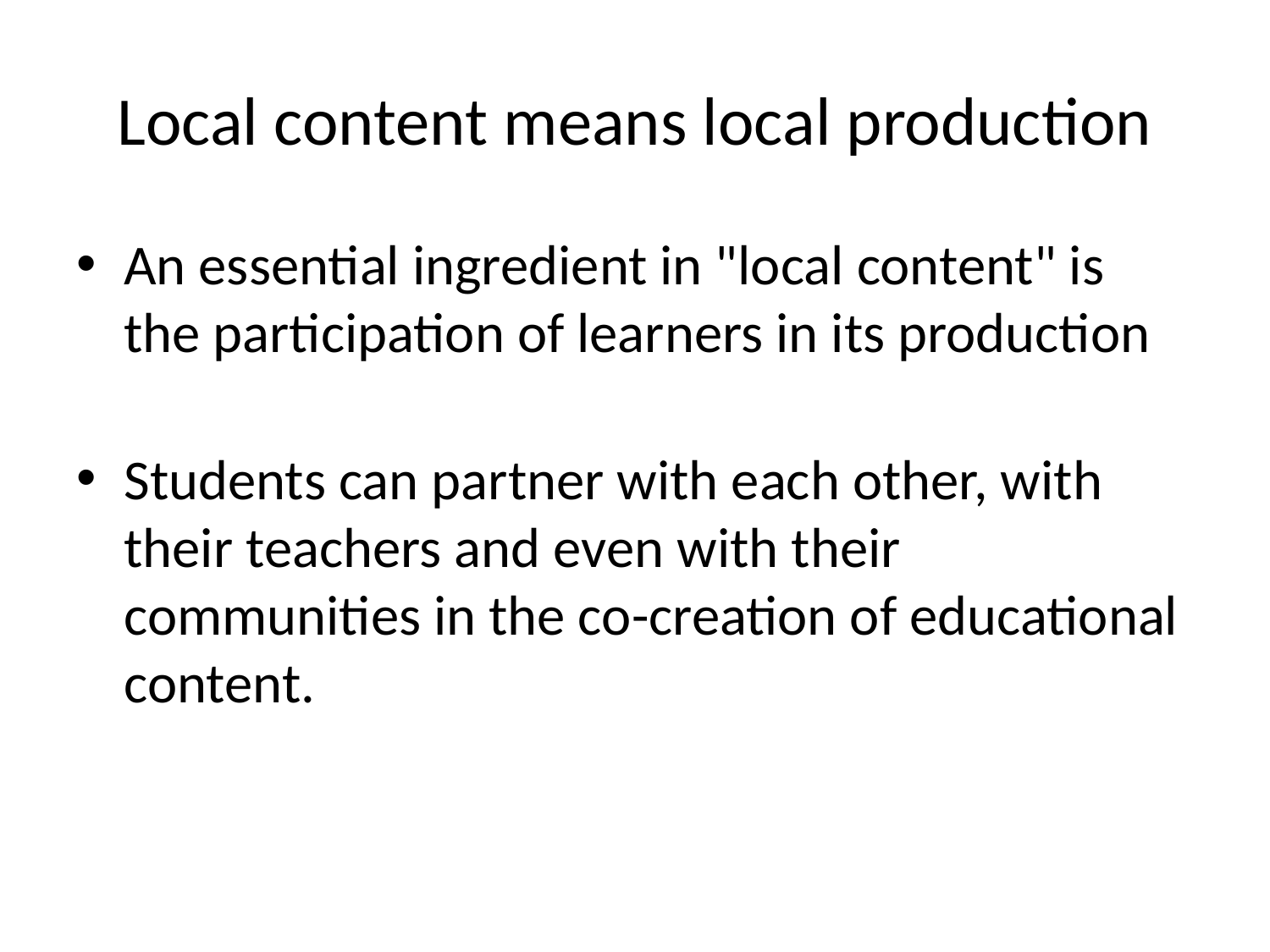

# Local content means local production
An essential ingredient in "local content" is the participation of learners in its production
Students can partner with each other, with their teachers and even with their communities in the co-creation of educational content.